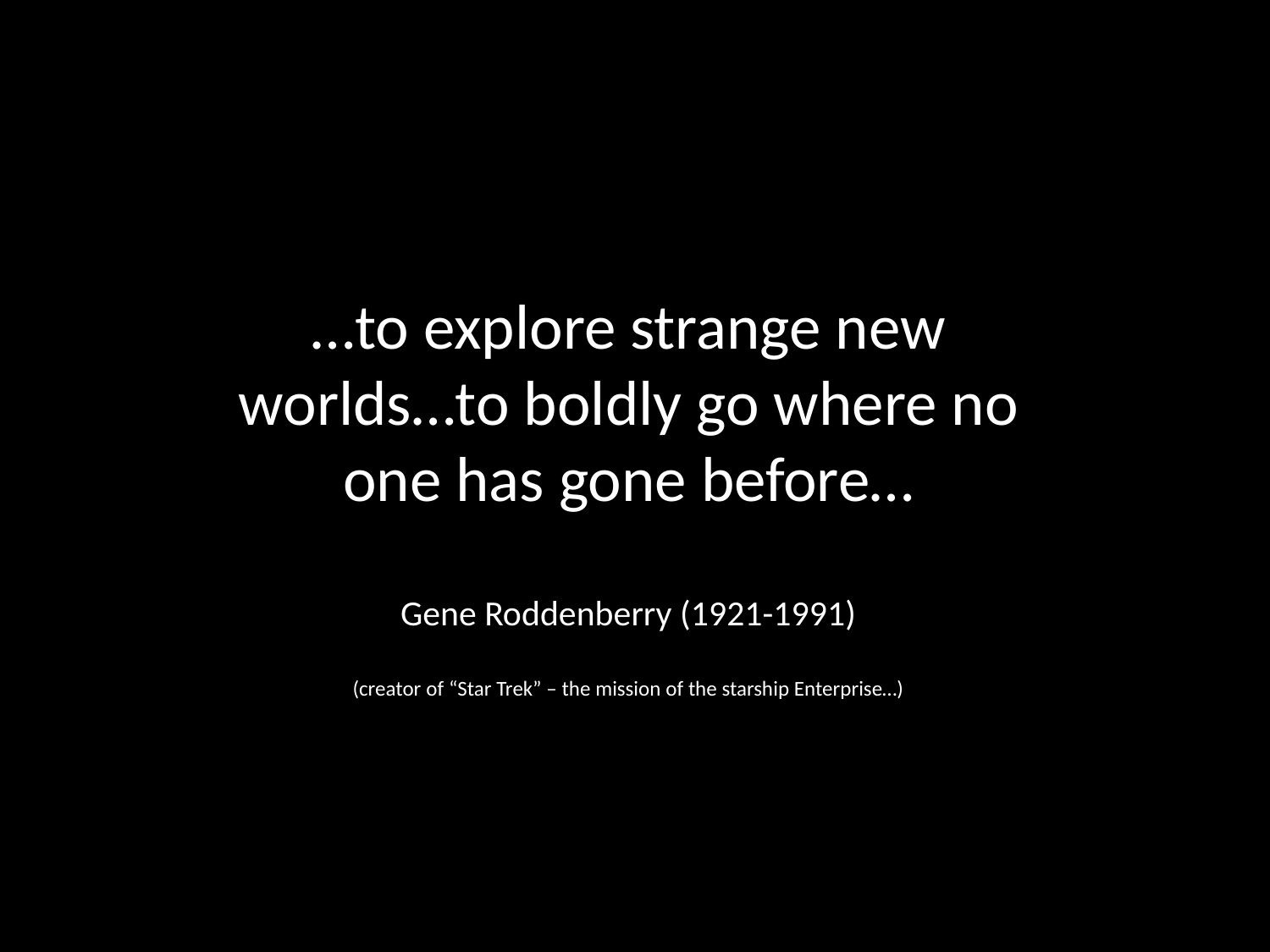

…to explore strange new worlds…to boldly go where no one has gone before…

Gene Roddenberry (1921-1991)

(creator of “Star Trek” – the mission of the starship Enterprise…)